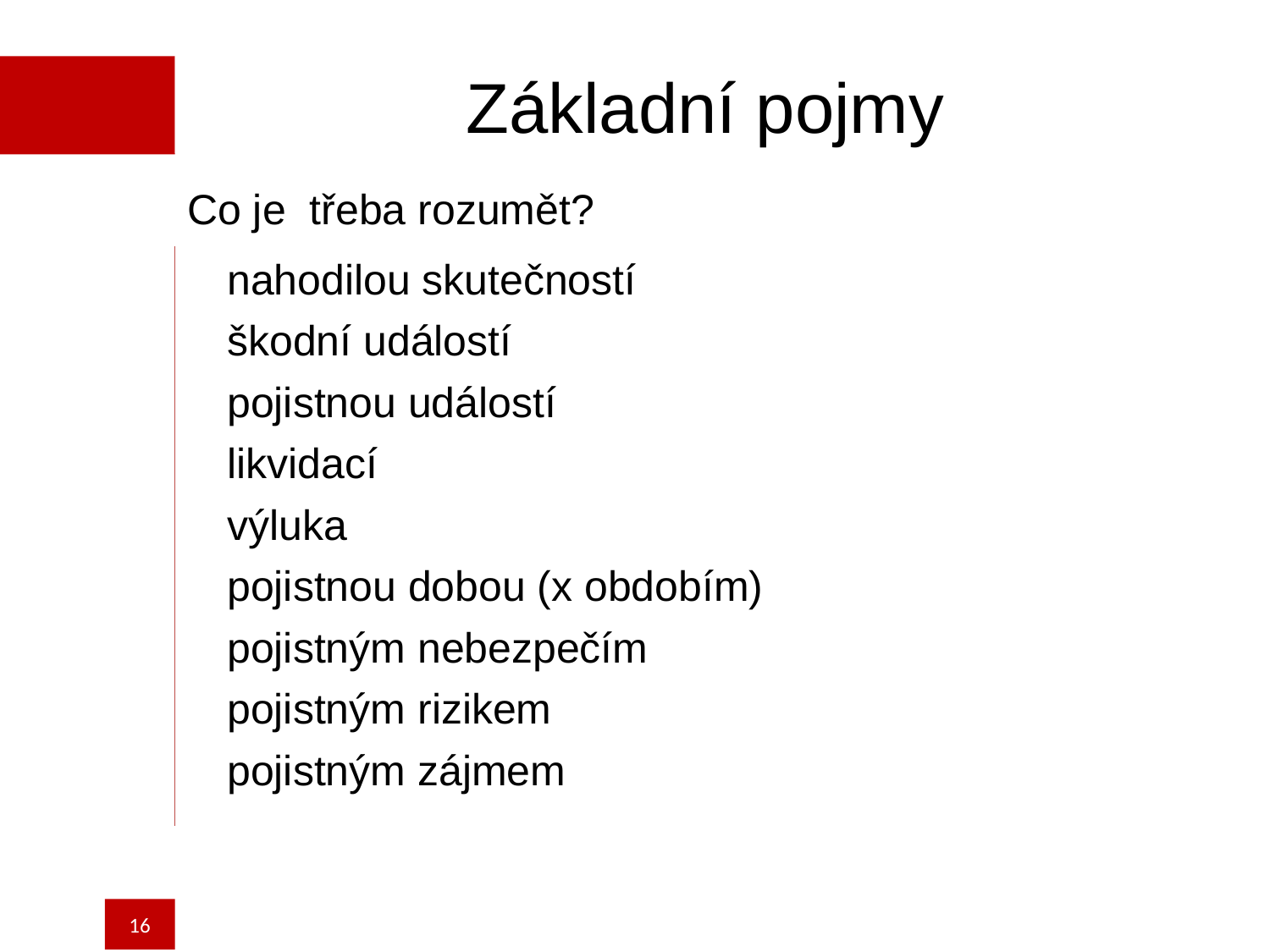

Základní pojmy
Co je  třeba rozumět?

nahodilou skutečností
škodní událostí
pojistnou událostí
likvidací
výluka
pojistnou dobou (x obdobím)
pojistným nebezpečím
pojistným rizikem
pojistným zájmem

16